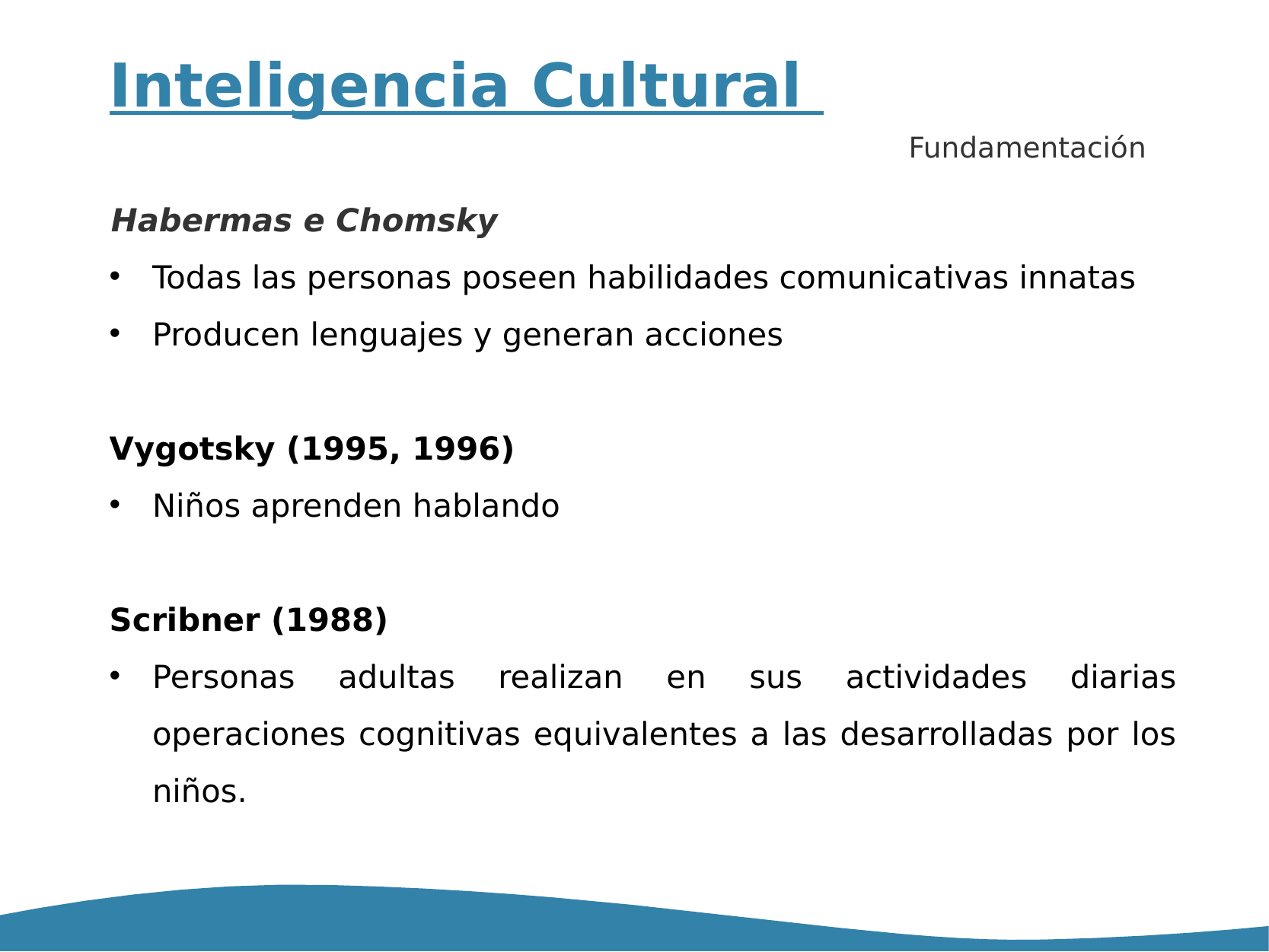

# Inteligencia Cultural
Fundamentación
Habermas e Chomsky
Todas las personas poseen habilidades comunicativas innatas
Producen lenguajes y generan acciones

Vygotsky (1995, 1996)
Niños aprenden hablando

Scribner (1988)
Personas adultas realizan en sus actividades diarias operaciones cognitivas equivalentes a las desarrolladas por los niños.